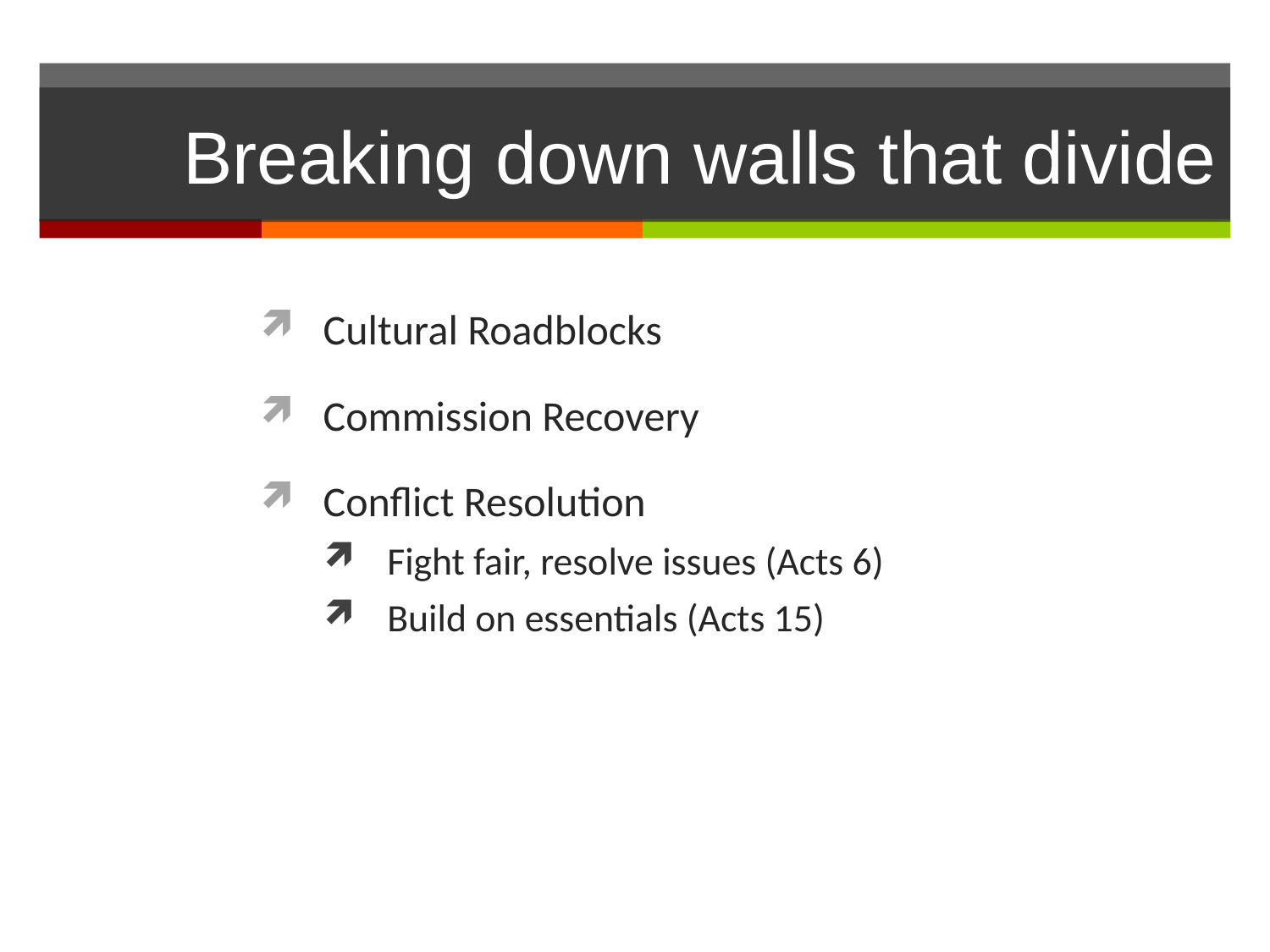

# Breaking down walls that divide
Cultural Roadblocks
Commission Recovery
Conflict Resolution
Fight fair, resolve issues (Acts 6)
Build on essentials (Acts 15)